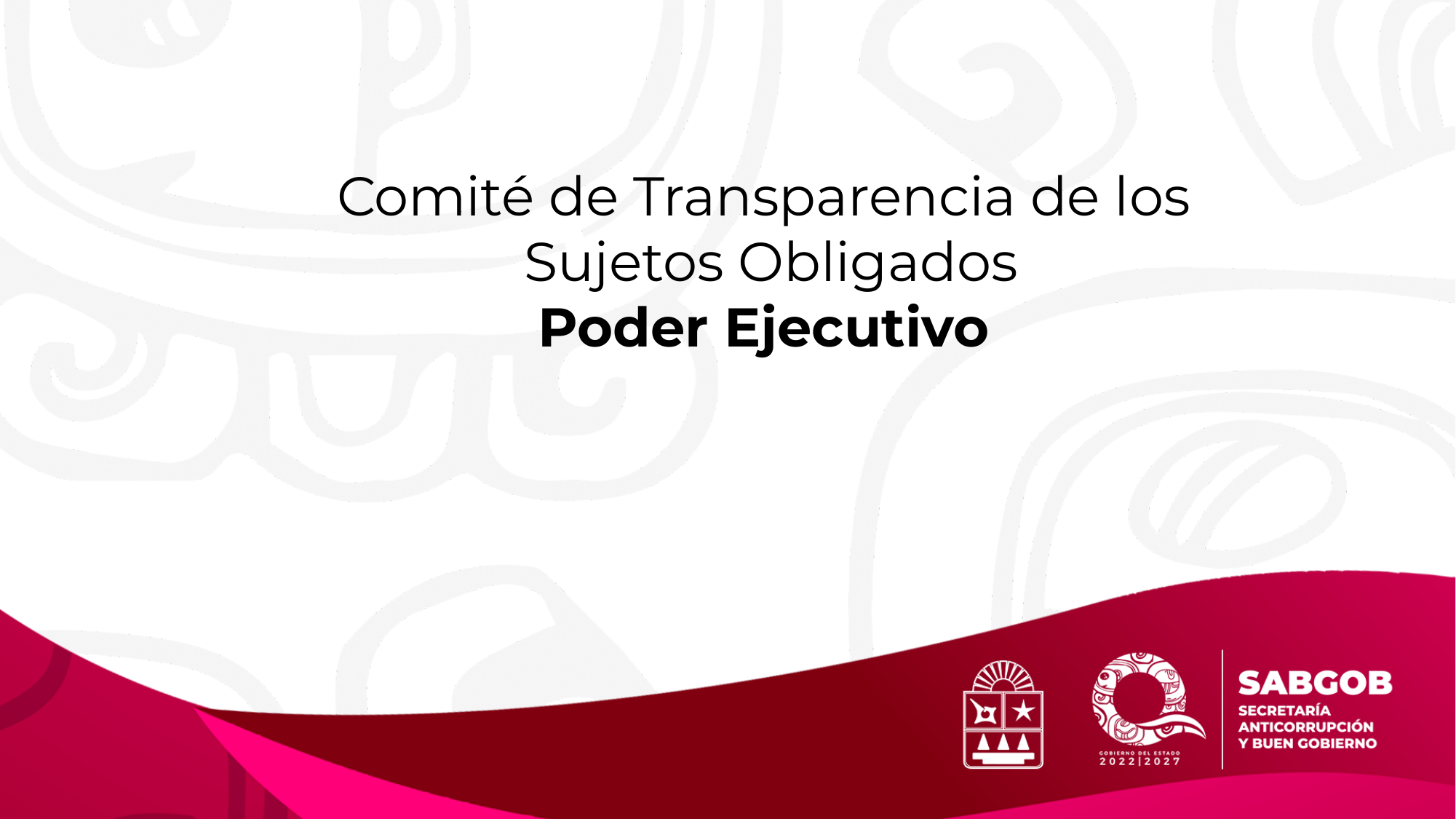

Comité de Transparencia de los
 Sujetos Obligados
Poder Ejecutivo